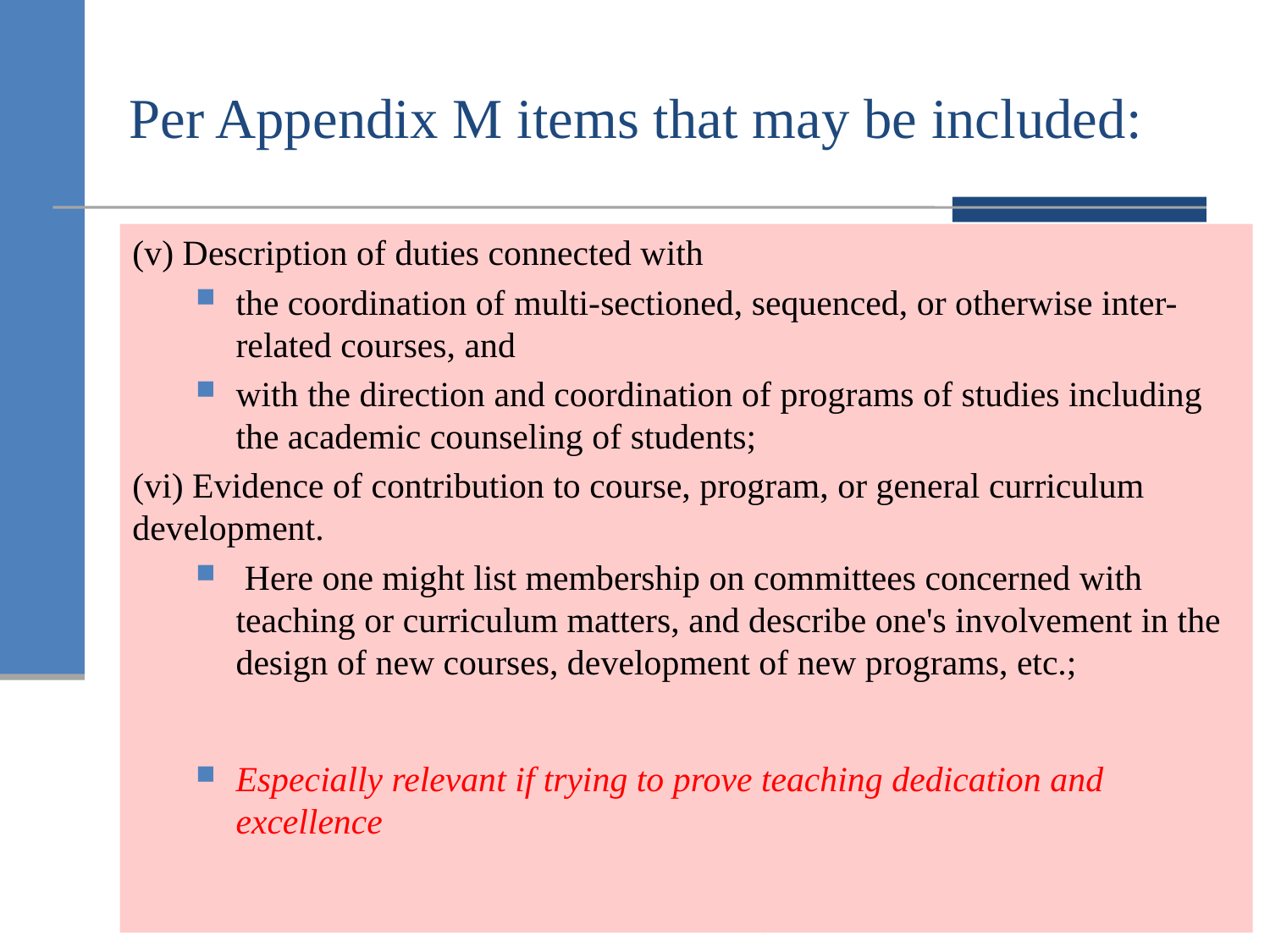

Per Appendix M items that may be included:
(v) Description of duties connected with
the coordination of multi-sectioned, sequenced, or otherwise inter-related courses, and
with the direction and coordination of programs of studies including the academic counseling of students;
(vi) Evidence of contribution to course, program, or general curriculum development.
 Here one might list membership on committees concerned with teaching or curriculum matters, and describe one's involvement in the design of new courses, development of new programs, etc.;

Especially relevant if trying to prove teaching dedication and excellence